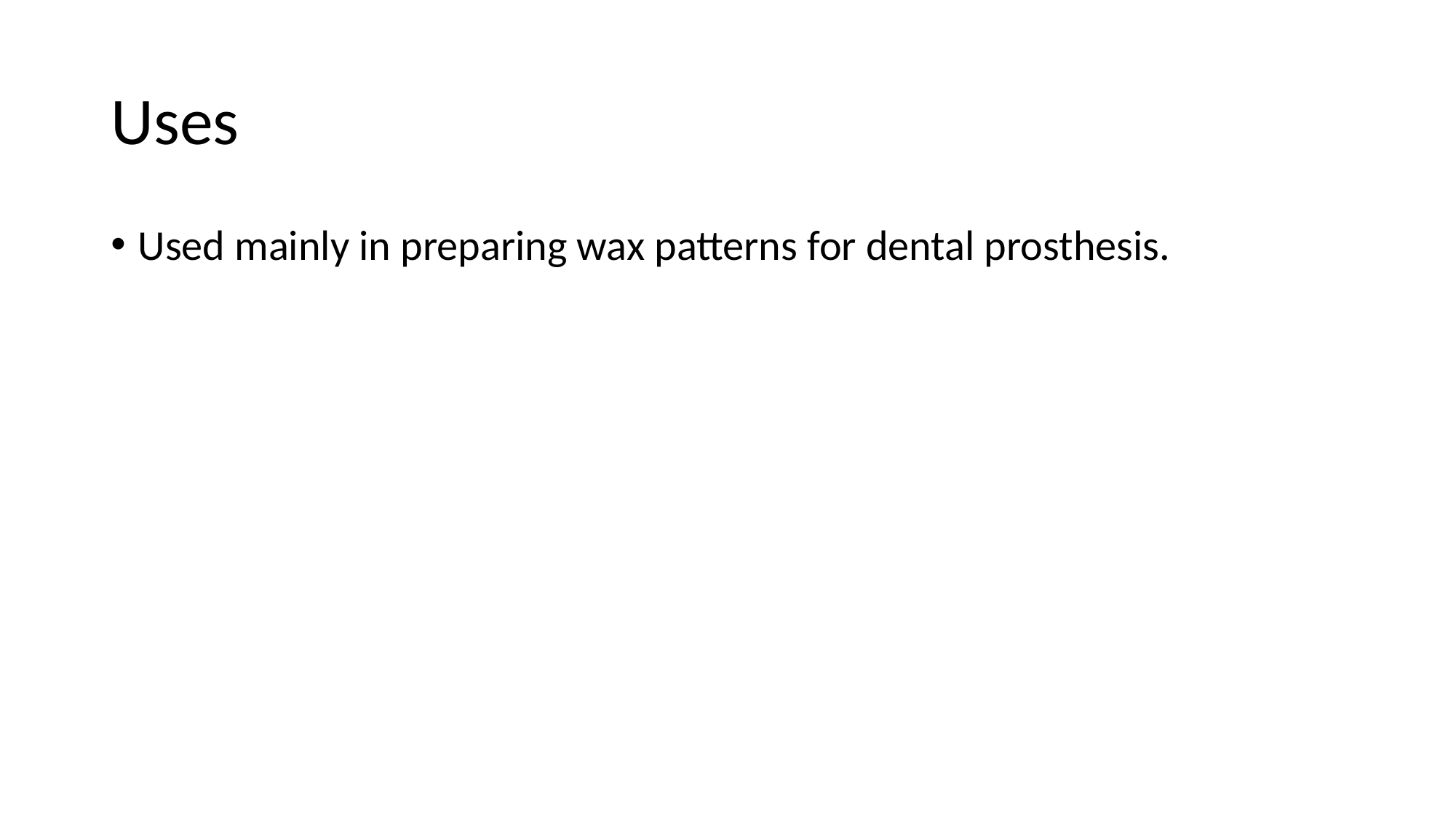

# Uses
Used mainly in preparing wax patterns for dental prosthesis.